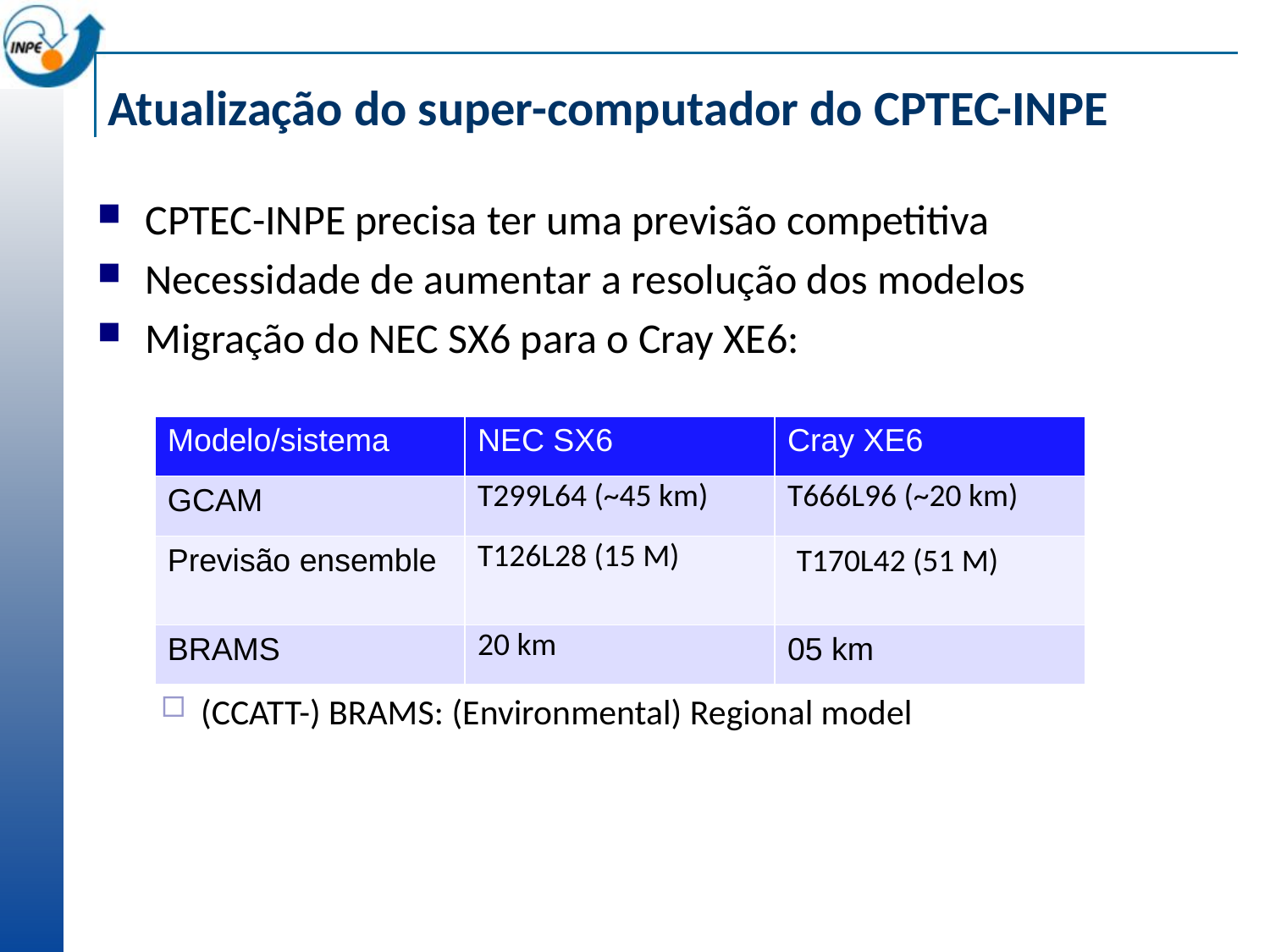

# Atualização do super-computador do CPTEC-INPE
CPTEC-INPE precisa ter uma previsão competitiva
Necessidade de aumentar a resolução dos modelos
Migração do NEC SX6 para o Cray XE6:

GCAM: General Circulation Atmospheric Model
(CCATT-) BRAMS: (Environmental) Regional model
| Modelo/sistema | NEC SX6 | Cray XE6 |
| --- | --- | --- |
| GCAM | T299L64 (~45 km) | T666L96 (~20 km) |
| Previsão ensemble | T126L28 (15 M) | T170L42 (51 M) |
| BRAMS | 20 km | 05 km |